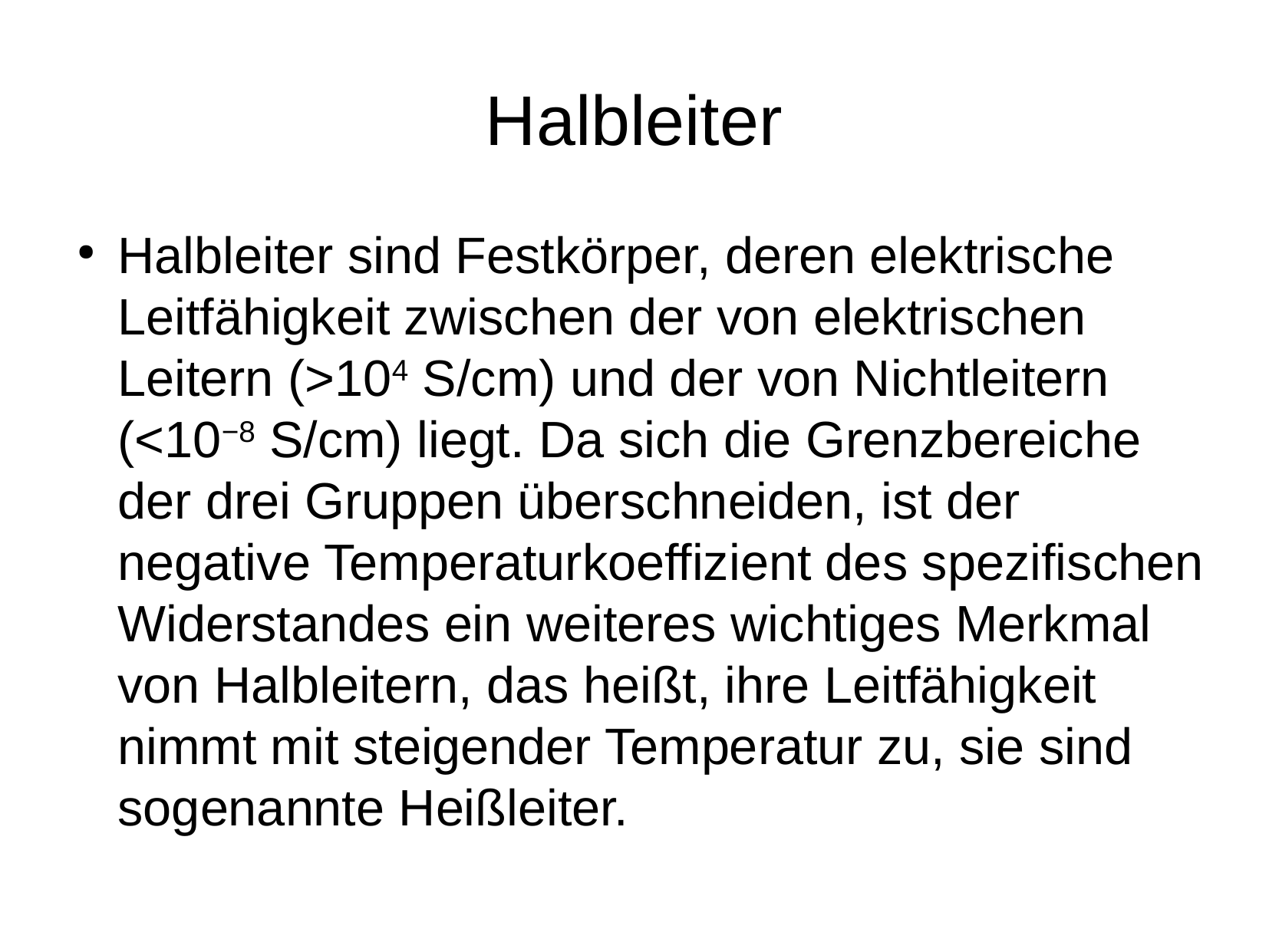

Halbleiter
Halbleiter sind Festkörper, deren elektrische Leitfähigkeit zwischen der von elektrischen Leitern (>104 S/cm) und der von Nichtleitern (<10−8 S/cm) liegt. Da sich die Grenzbereiche der drei Gruppen überschneiden, ist der negative Temperaturkoeffizient des spezifischen Widerstandes ein weiteres wichtiges Merkmal von Halbleitern, das heißt, ihre Leitfähigkeit nimmt mit steigender Temperatur zu, sie sind sogenannte Heißleiter.